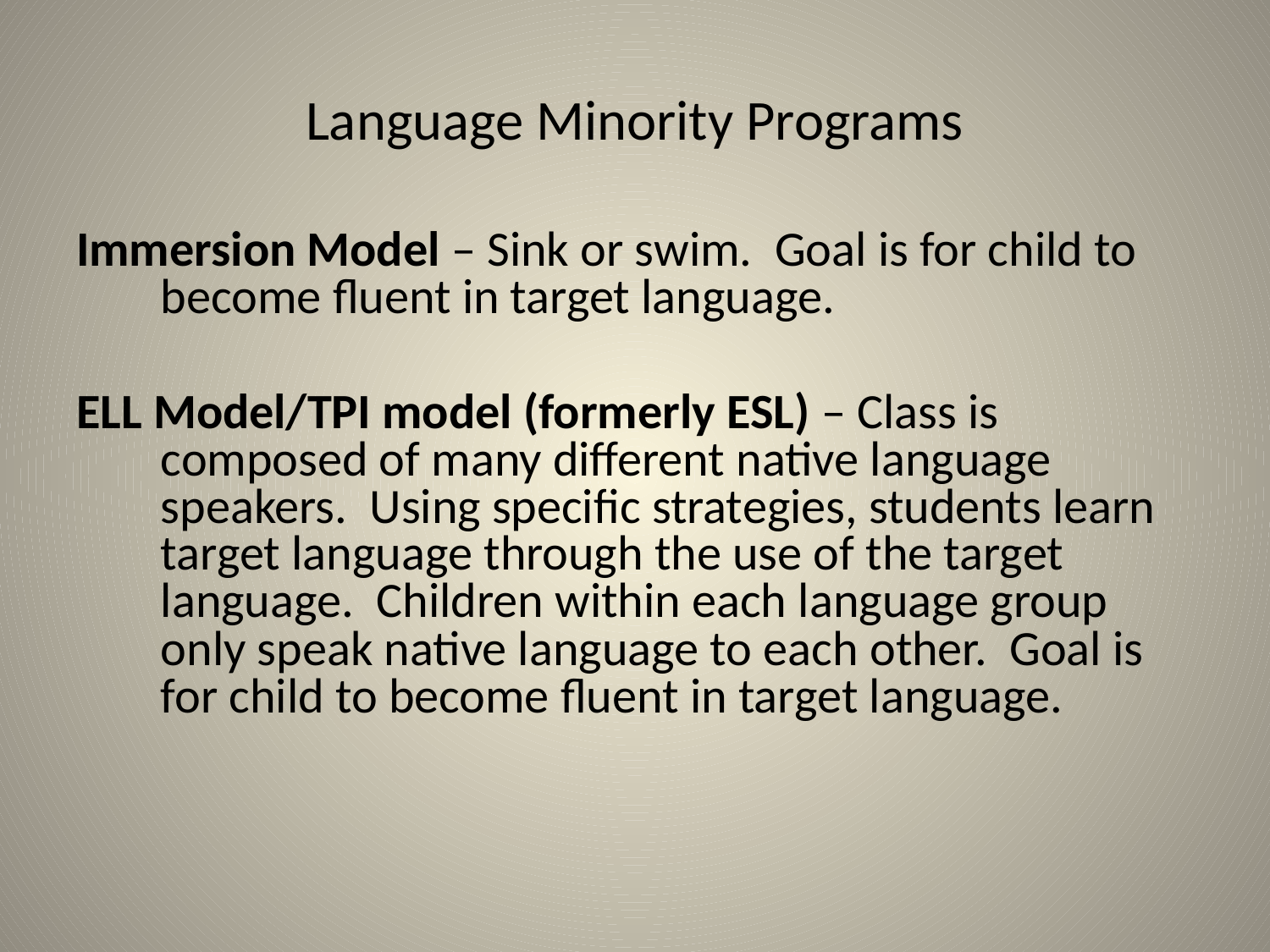

# Language Minority Programs
Immersion Model – Sink or swim.  Goal is for child to become fluent in target language.

ELL Model/TPI model (formerly ESL) – Class is composed of many different native language speakers.  Using specific strategies, students learn target language through the use of the target language.  Children within each language group only speak native language to each other.  Goal is for child to become fluent in target language.